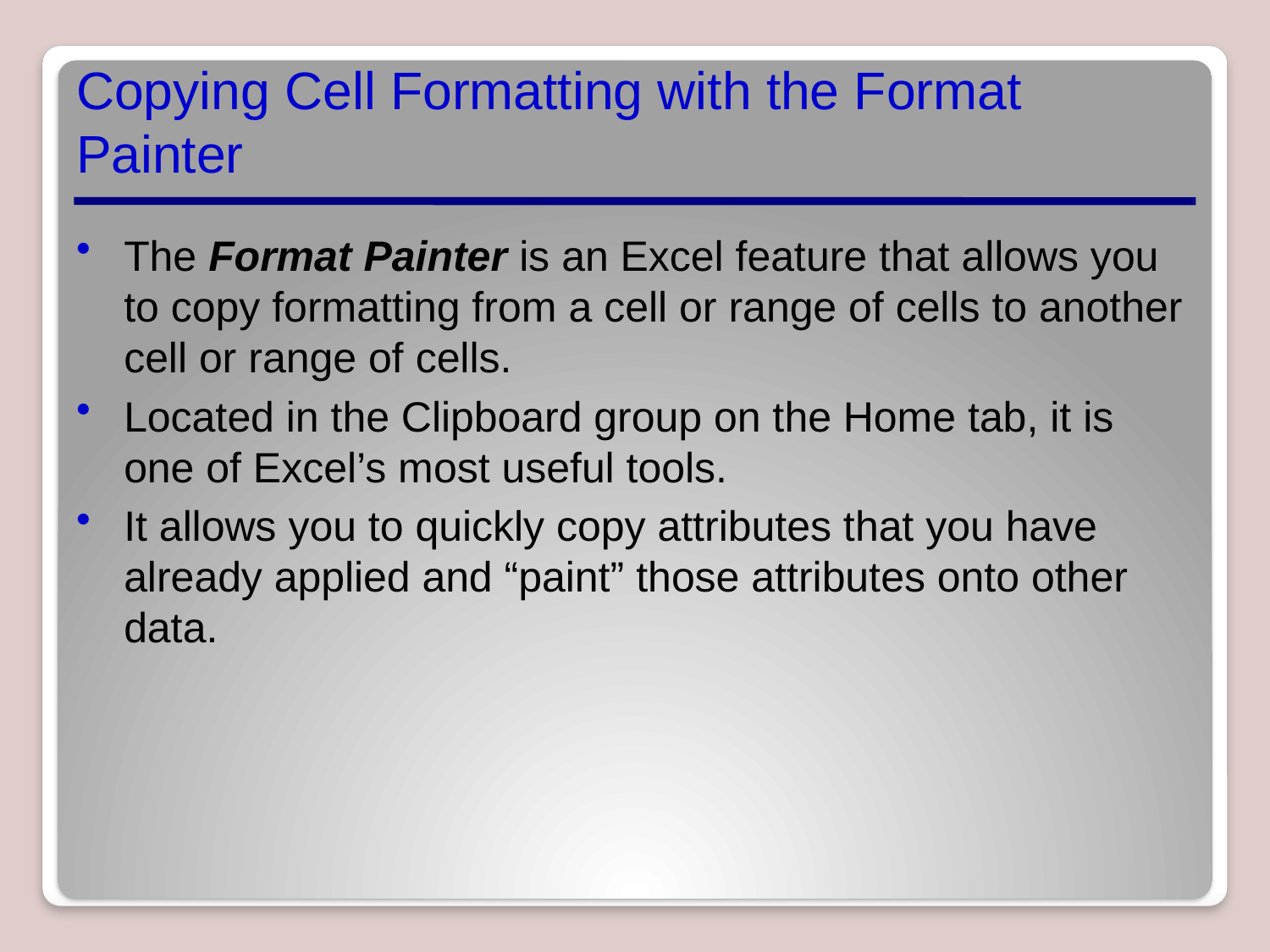

# Copying Cell Formatting with the Format Painter
The Format Painter is an Excel feature that allows you to copy formatting from a cell or range of cells to another cell or range of cells.
Located in the Clipboard group on the Home tab, it is one of Excel’s most useful tools.
It allows you to quickly copy attributes that you have already applied and “paint” those attributes onto other data.